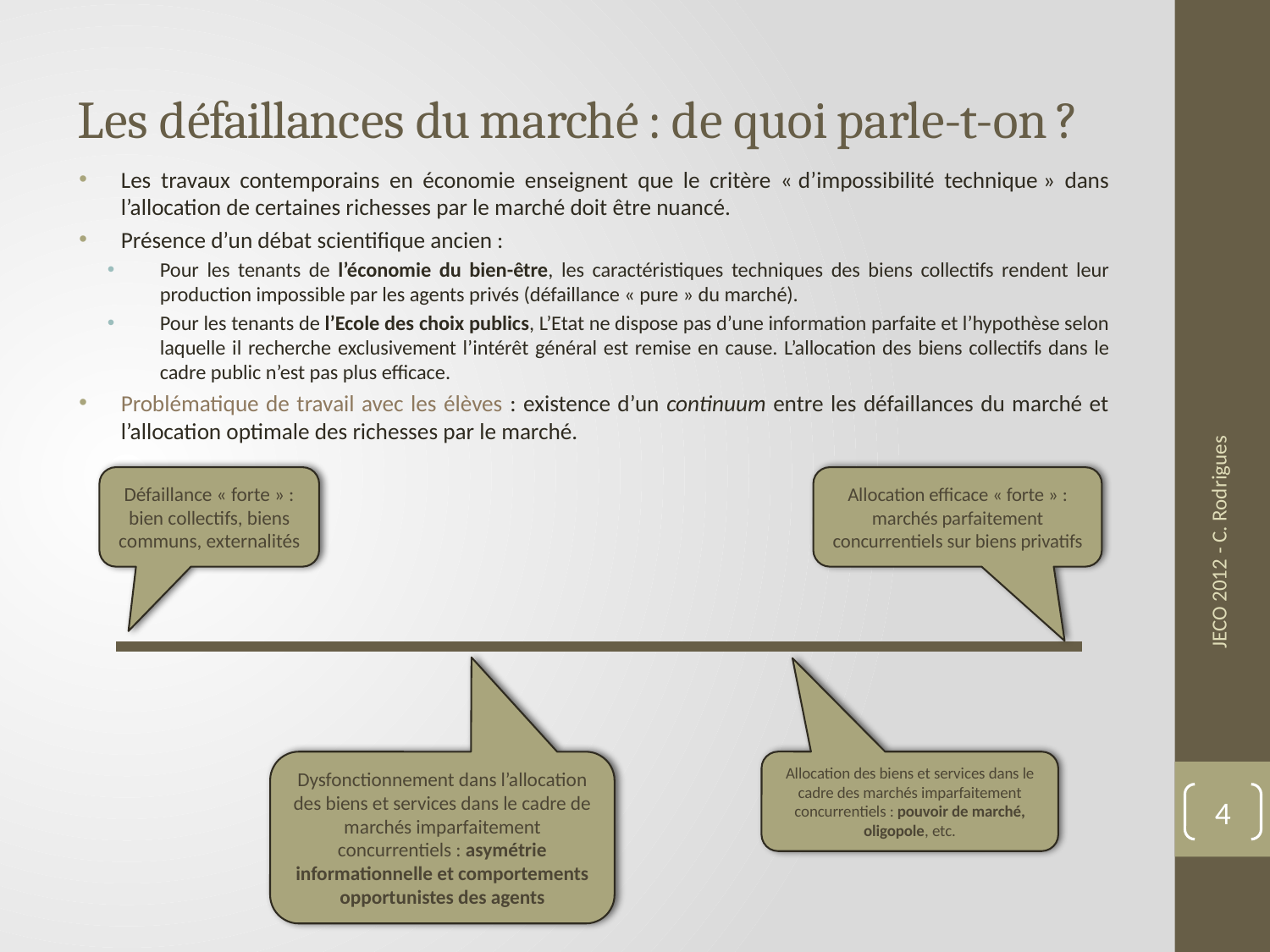

# Les défaillances du marché : de quoi parle-t-on ?
Les travaux contemporains en économie enseignent que le critère « d’impossibilité technique » dans l’allocation de certaines richesses par le marché doit être nuancé.
Présence d’un débat scientifique ancien :
Pour les tenants de l’économie du bien-être, les caractéristiques techniques des biens collectifs rendent leur production impossible par les agents privés (défaillance « pure » du marché).
Pour les tenants de l’Ecole des choix publics, L’Etat ne dispose pas d’une information parfaite et l’hypothèse selon laquelle il recherche exclusivement l’intérêt général est remise en cause. L’allocation des biens collectifs dans le cadre public n’est pas plus efficace.
Problématique de travail avec les élèves : existence d’un continuum entre les défaillances du marché et l’allocation optimale des richesses par le marché.
Défaillance « forte » : bien collectifs, biens communs, externalités
Allocation efficace « forte » :
marchés parfaitement concurrentiels sur biens privatifs
JECO 2012 - C. Rodrigues
Dysfonctionnement dans l’allocation des biens et services dans le cadre de marchés imparfaitement concurrentiels : asymétrie informationnelle et comportements opportunistes des agents
Allocation des biens et services dans le cadre des marchés imparfaitement concurrentiels : pouvoir de marché, oligopole, etc.
4